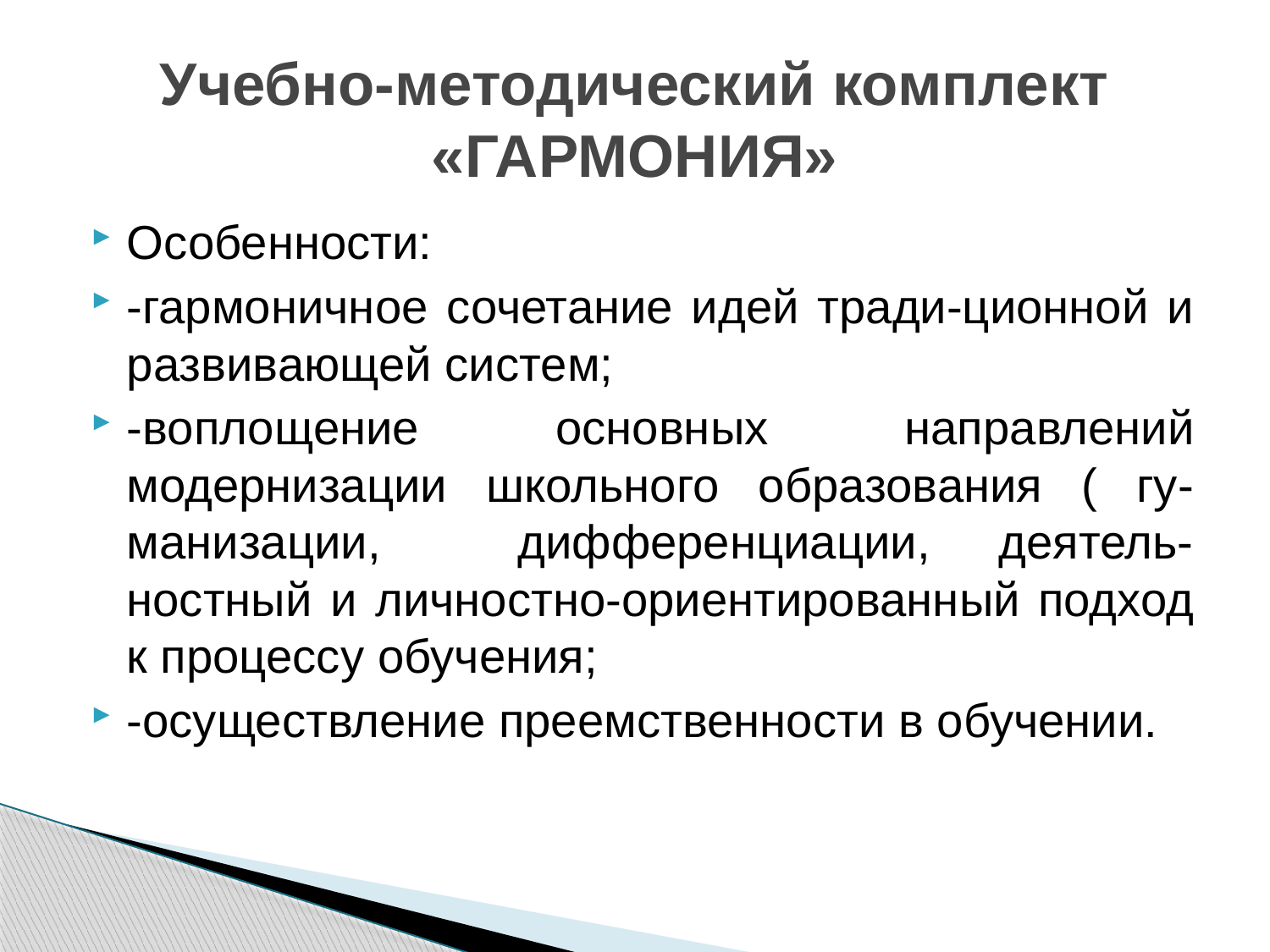

# Учебно-методический комплект «ГАРМОНИЯ»
Особенности:
-гармоничное сочетание идей тради-ционной и развивающей систем;
-воплощение основных направлений модернизации школьного образования ( гу-манизации,  дифференциации, деятель-ностный и личностно-ориентированный подход к процессу обучения;
-осуществление преемственности в обучении.